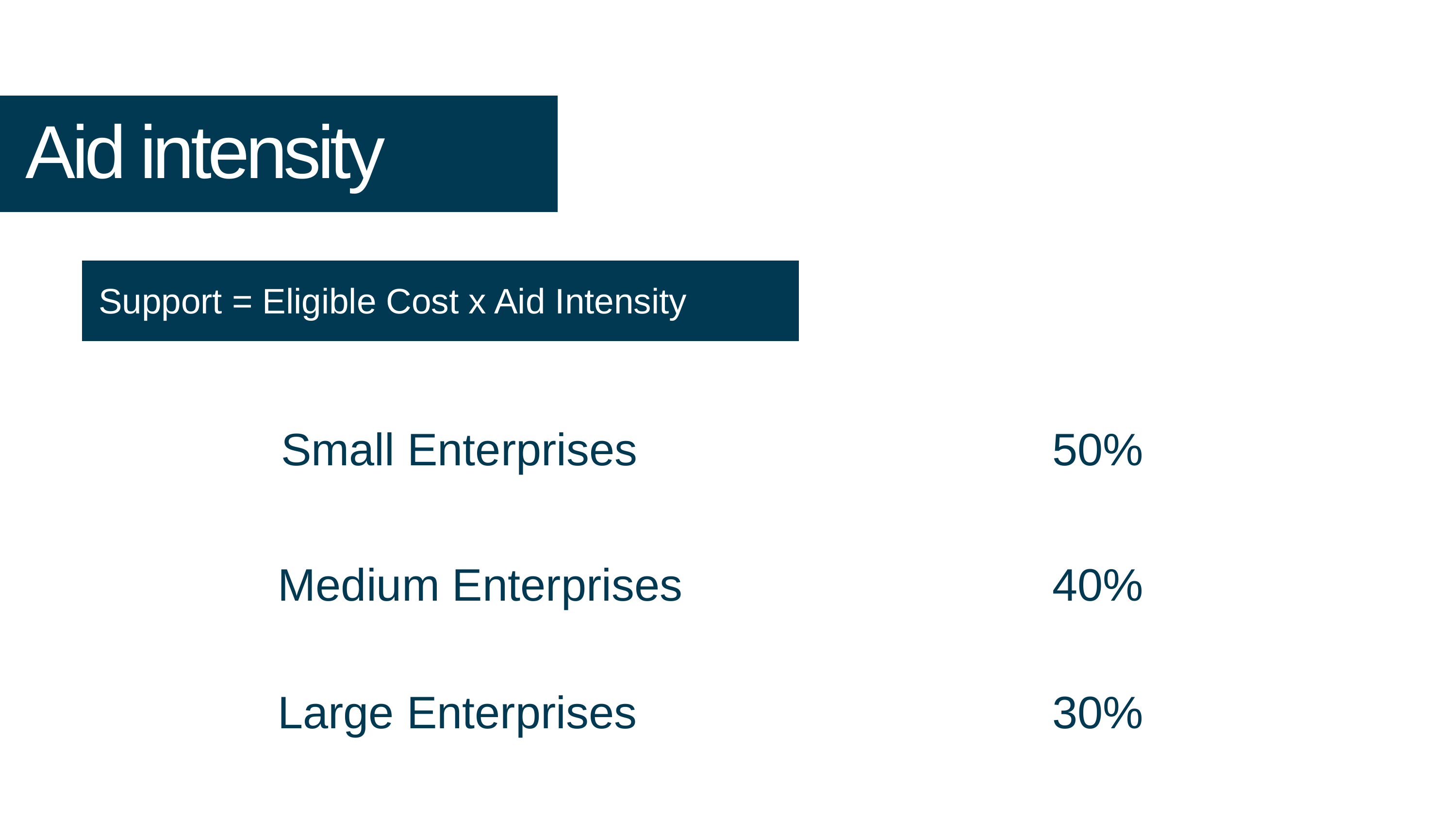

Aid intensity
Support = Eligible Cost x Aid Intensity

Small Enterprises
50%
Medium Enterprises
40%
Large Enterprises
30%